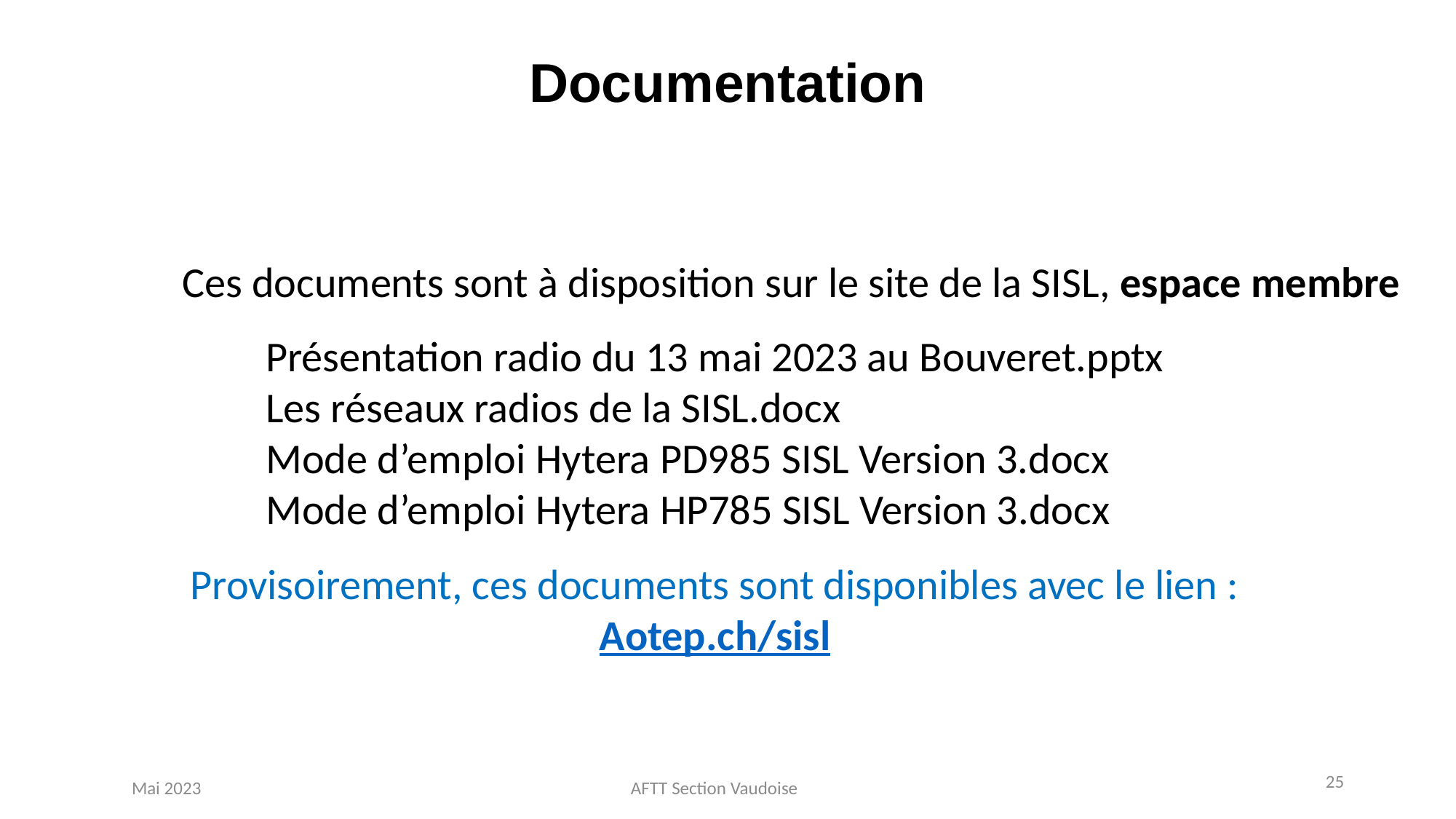

# Documentation
Ces documents sont à disposition sur le site de la SISL, espace membre
Présentation radio du 13 mai 2023 au Bouveret.pptx
Les réseaux radios de la SISL.docx
Mode d’emploi Hytera PD985 SISL Version 3.docx
Mode d’emploi Hytera HP785 SISL Version 3.docx
Provisoirement, ces documents sont disponibles avec le lien :
Aotep.ch/sisl
25
Mai 2023			        	               AFTT Section Vaudoise